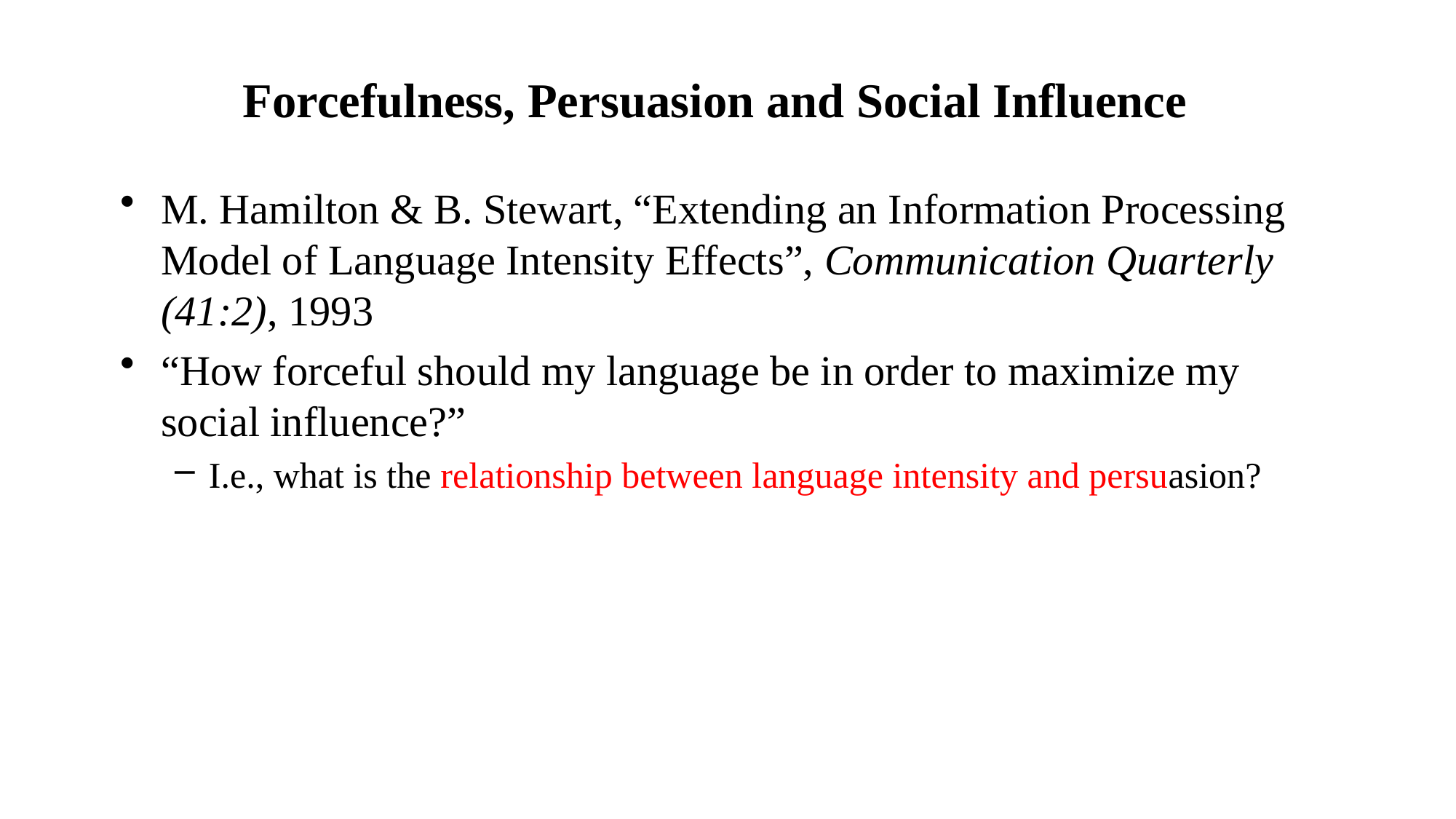

# Forcefulness, Persuasion and Social Influence
M. Hamilton & B. Stewart, “Extending an Information Processing Model of Language Intensity Effects”, Communication Quarterly (41:2), 1993
“How forceful should my language be in order to maximize my social influence?”
I.e., what is the relationship between language intensity and persuasion?